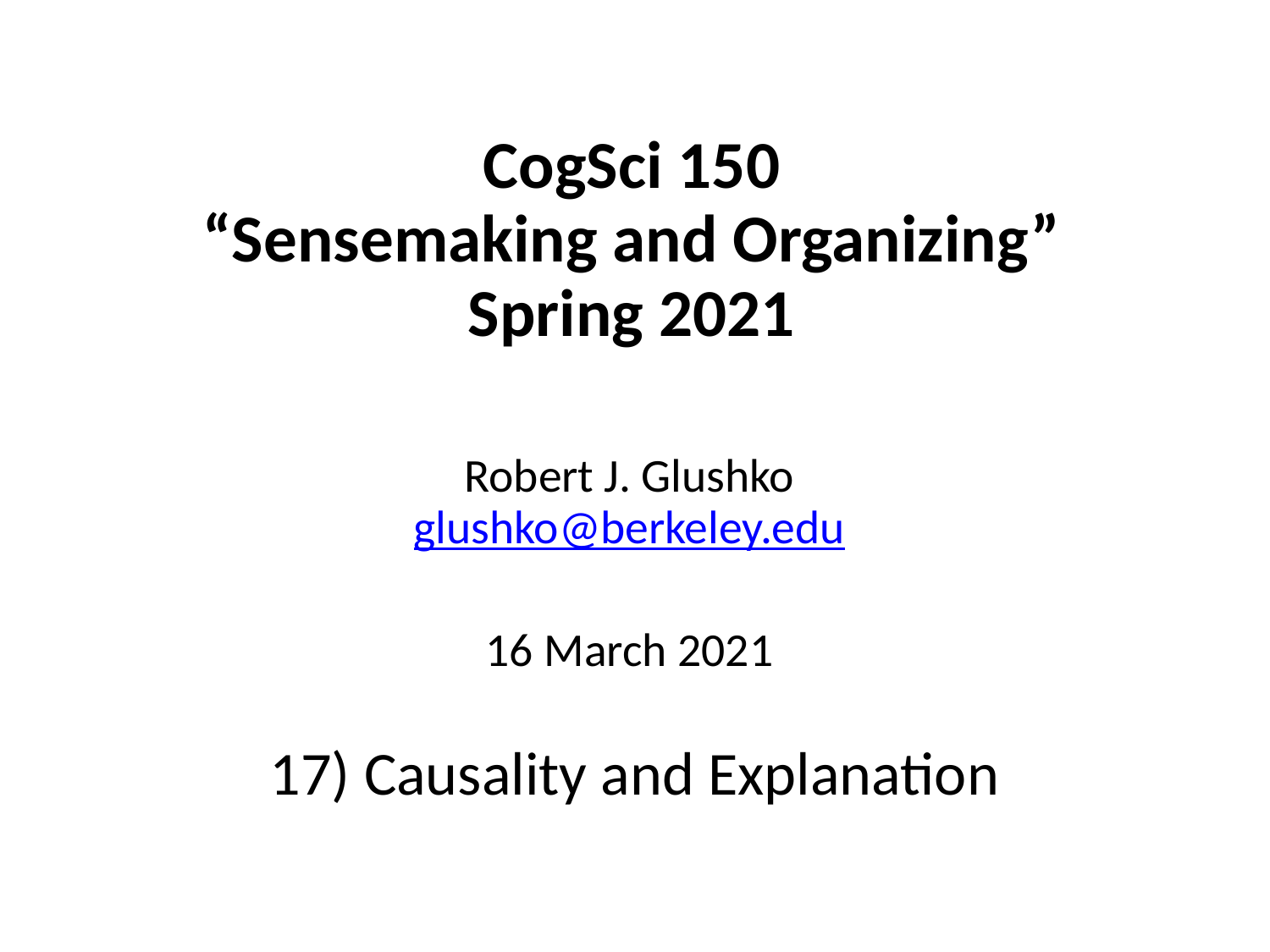

# CogSci 150 “Sensemaking and Organizing” Spring 2021

Robert J. Glushko
glushko@berkeley.edu

16 March 2021
 17) Causality and Explanation